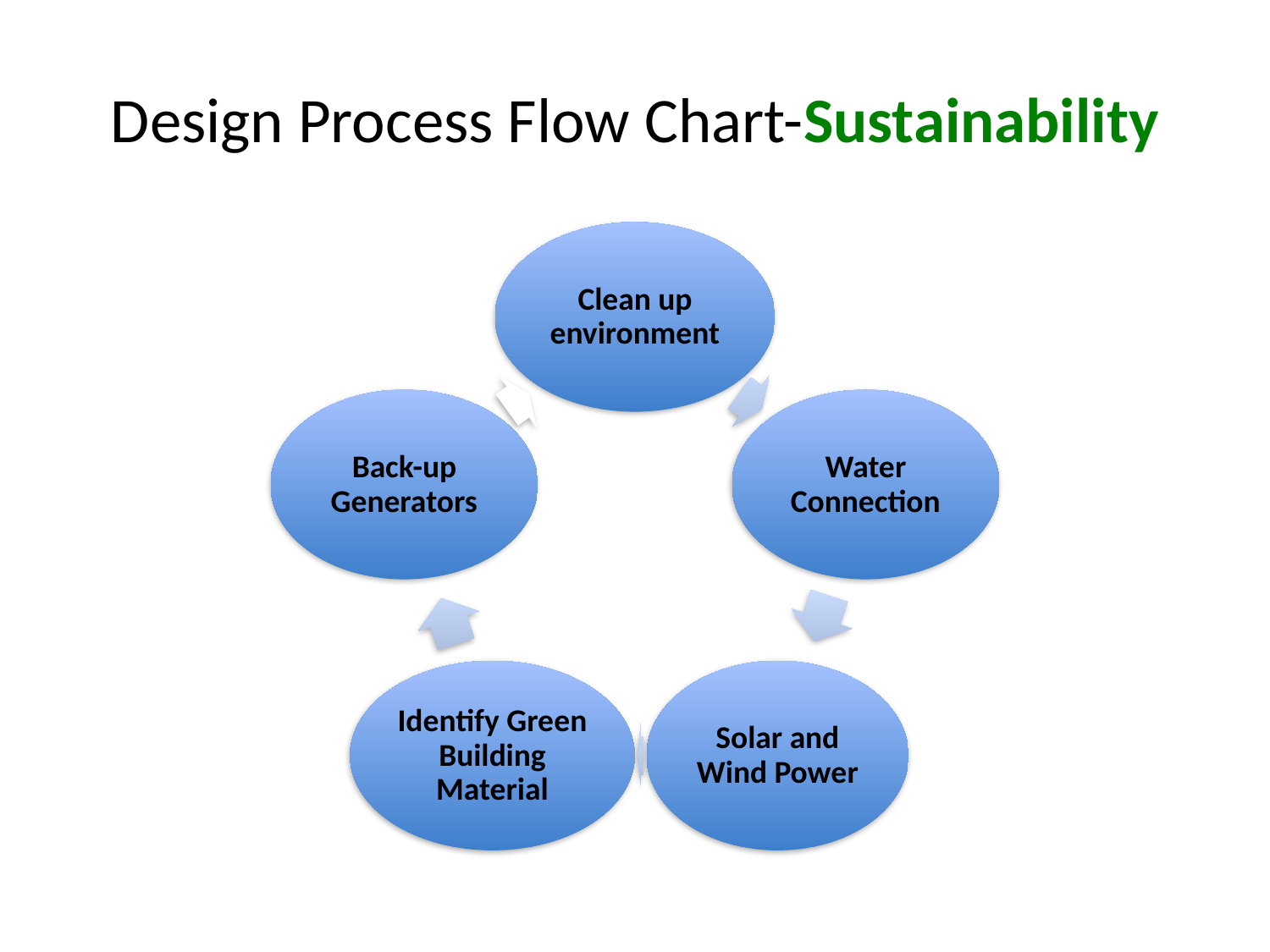

# Design Process Flow Chart-Sustainability
Clean up environment

Water Connection

Solar and Wind Power

Identify Green Building Material

Back-up Generators